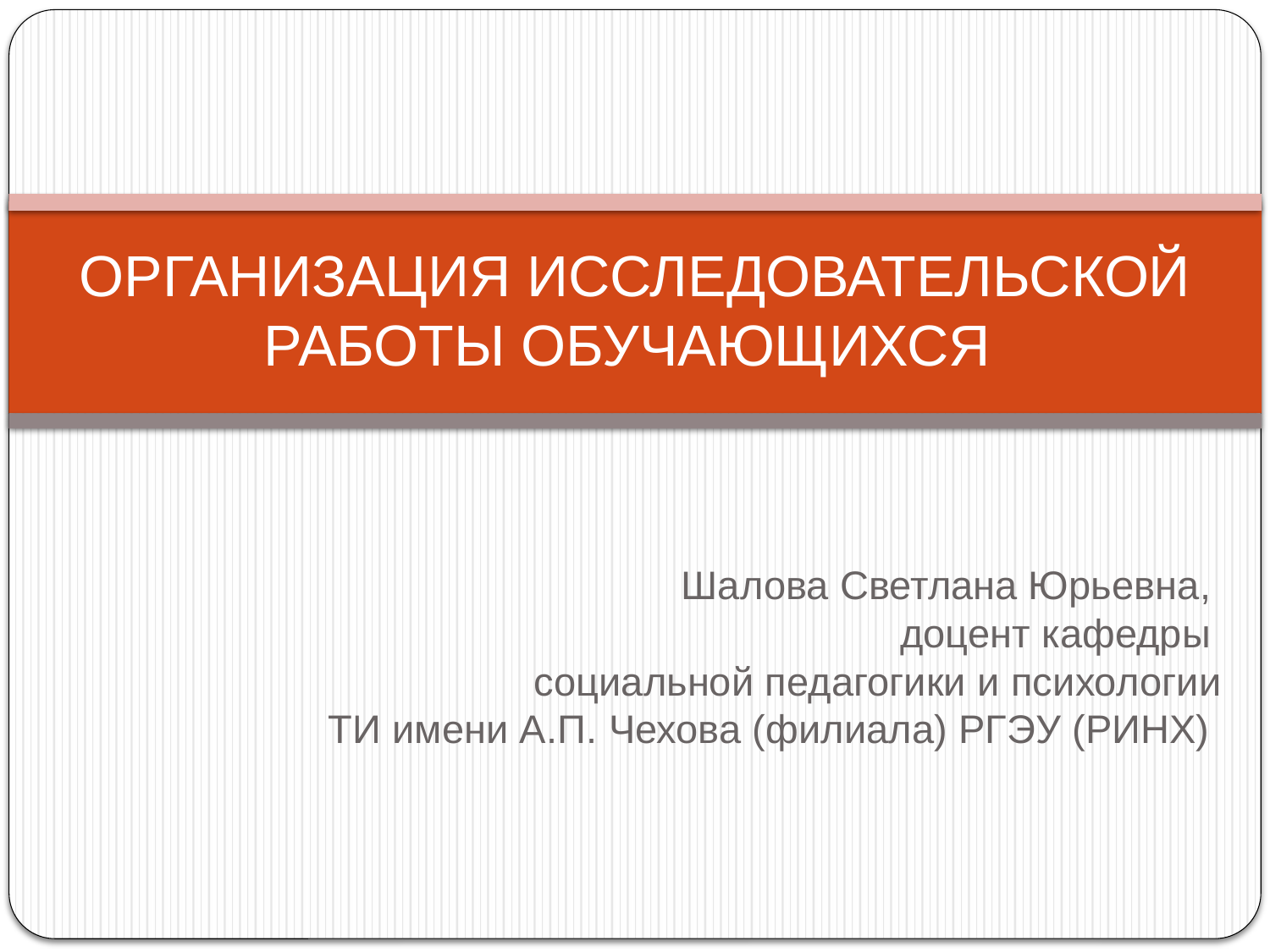

# ОРГАНИЗАЦИЯ ИССЛЕДОВАТЕЛЬСКОЙ РАБОТЫ ОБУЧАЮЩИХСЯ
Шалова Светлана Юрьевна,
доцент кафедры
социальной педагогики и психологии
ТИ имени А.П. Чехова (филиала) РГЭУ (РИНХ)